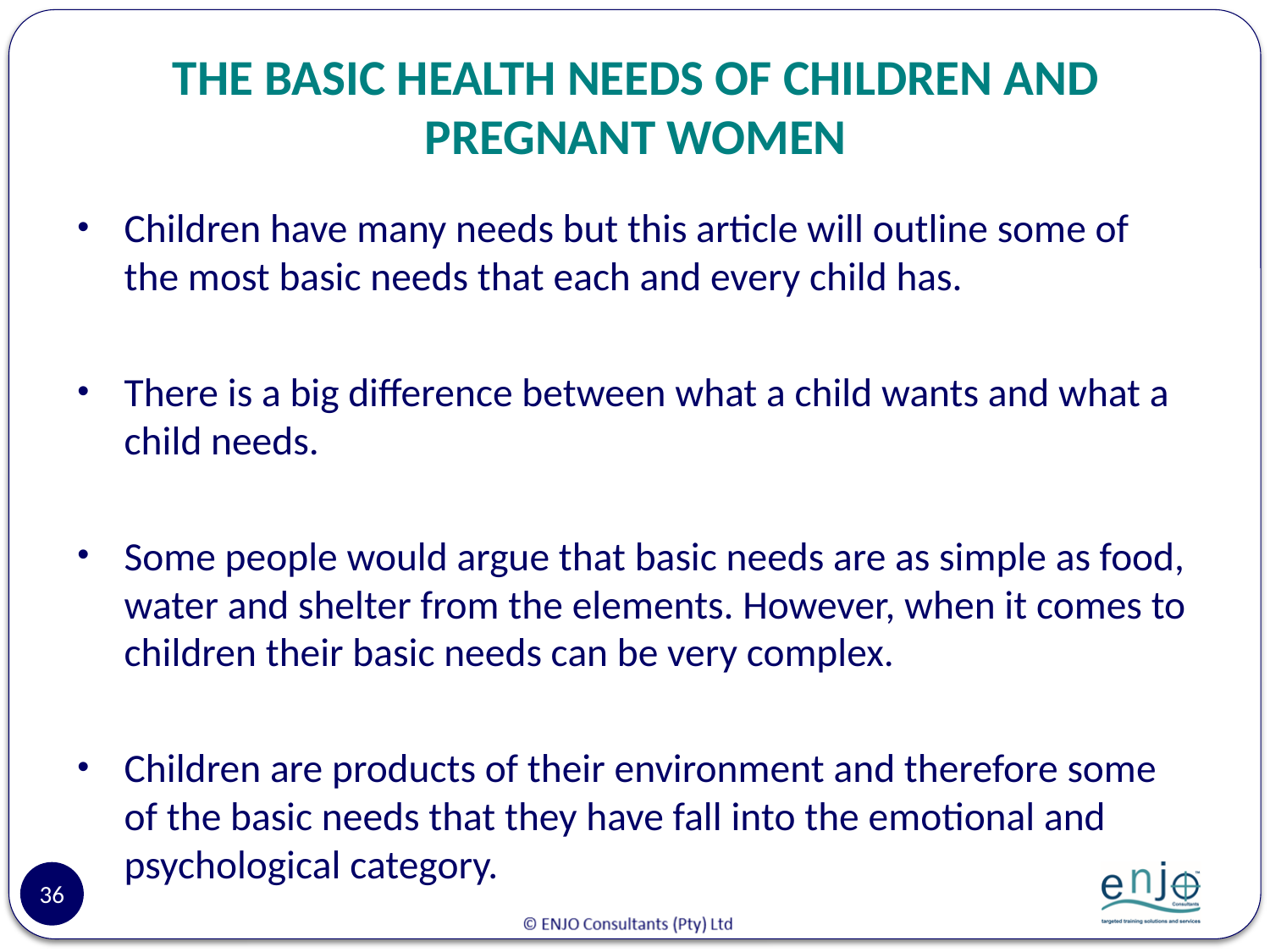

# THE BASIC HEALTH NEEDS OF CHILDREN AND PREGNANT WOMEN
Children have many needs but this article will outline some of the most basic needs that each and every child has.

There is a big difference between what a child wants and what a child needs.

Some people would argue that basic needs are as simple as food, water and shelter from the elements. However, when it comes to children their basic needs can be very complex.

Children are products of their environment and therefore some of the basic needs that they have fall into the emotional and psychological category.
36